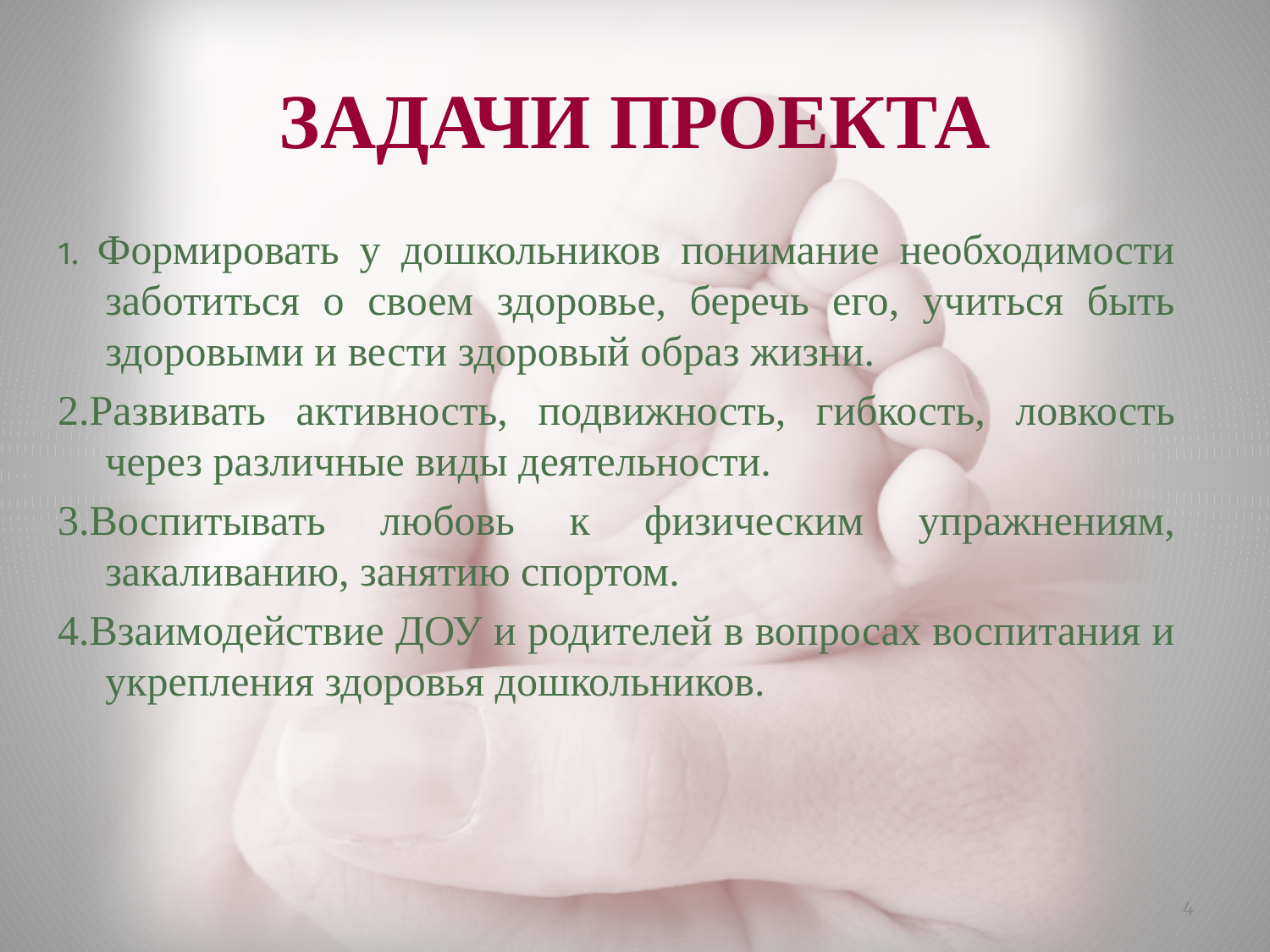

# ЗАДАЧИ ПРОЕКТА
1. Формировать у дошкольников понимание необходимости заботиться о своем здоровье, беречь его, учиться быть здоровыми и вести здоровый образ жизни.
2.Развивать активность, подвижность, гибкость, ловкость через различные виды деятельности.
3.Воспитывать любовь к физическим упражнениям, закаливанию, занятию спортом.
4.Взаимодействие ДОУ и родителей в вопросах воспитания и укрепления здоровья дошкольников.

4